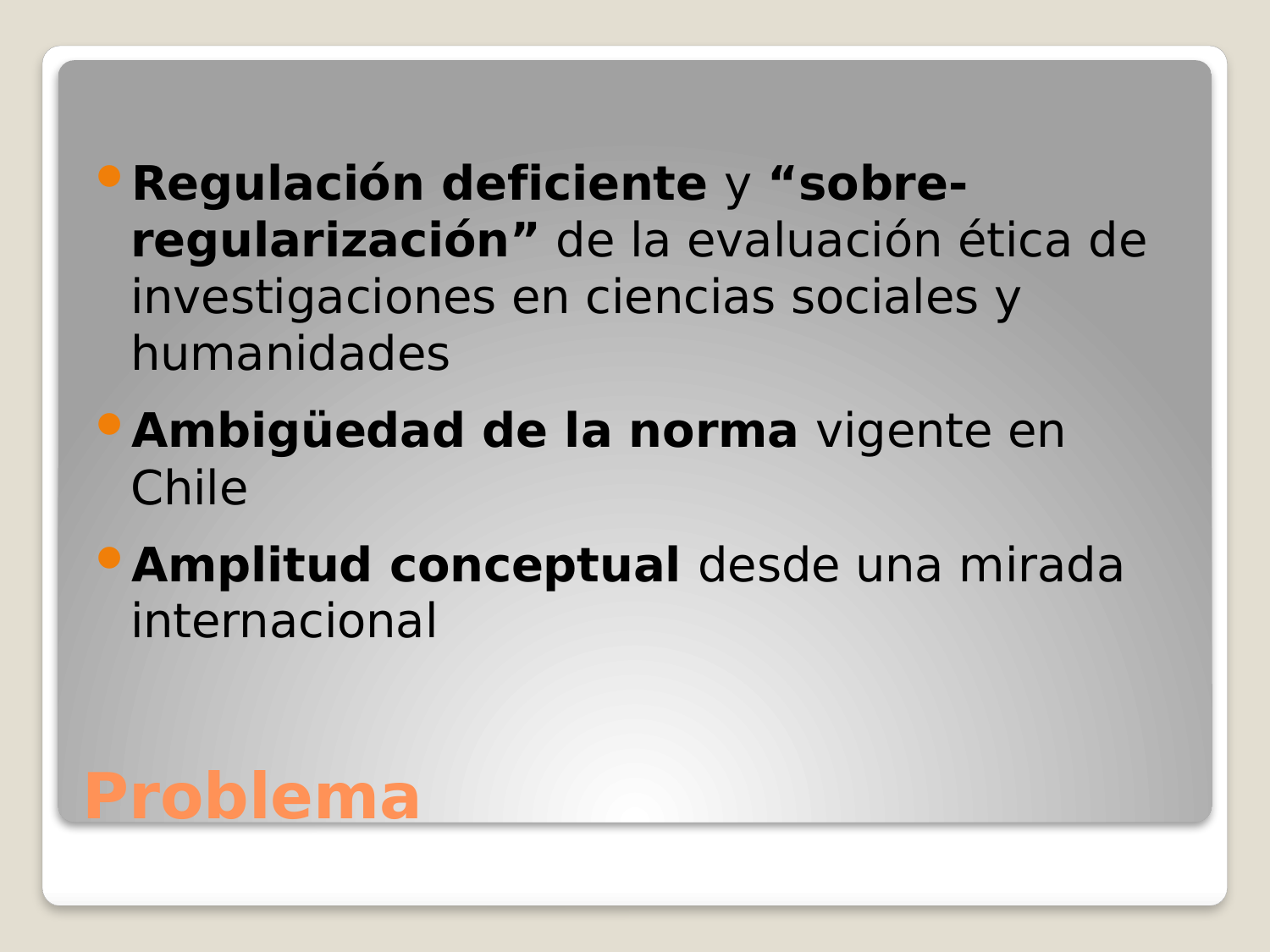

Regulación deficiente y “sobre-regularización” de la evaluación ética de investigaciones en ciencias sociales y humanidades
Ambigüedad de la norma vigente en Chile
Amplitud conceptual desde una mirada internacional
# Problema